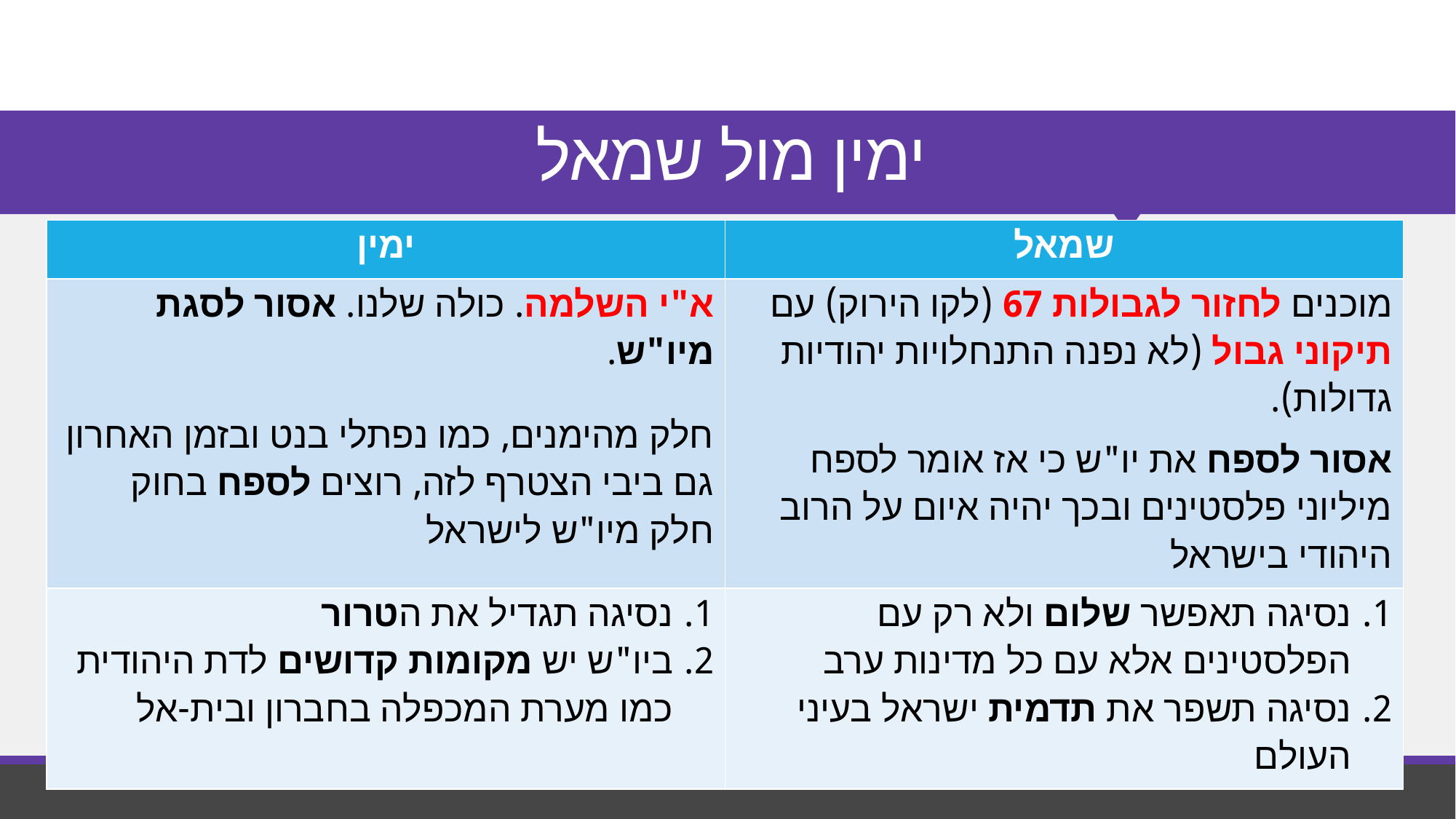

# ימין מול שמאל
| ימין | שמאל |
| --- | --- |
| א"י השלמה. כולה שלנו. אסור לסגת מיו"ש. חלק מהימנים, כמו נפתלי בנט ובזמן האחרון גם ביבי הצטרף לזה, רוצים לספח בחוק חלק מיו"ש לישראל | מוכנים לחזור לגבולות 67 (לקו הירוק) עם תיקוני גבול (לא נפנה התנחלויות יהודיות גדולות). אסור לספח את יו"ש כי אז אומר לספח מיליוני פלסטינים ובכך יהיה איום על הרוב היהודי בישראל |
| נסיגה תגדיל את הטרור ביו"ש יש מקומות קדושים לדת היהודית כמו מערת המכפלה בחברון ובית-אל | נסיגה תאפשר שלום ולא רק עם הפלסטינים אלא עם כל מדינות ערב נסיגה תשפר את תדמית ישראל בעיני העולם |